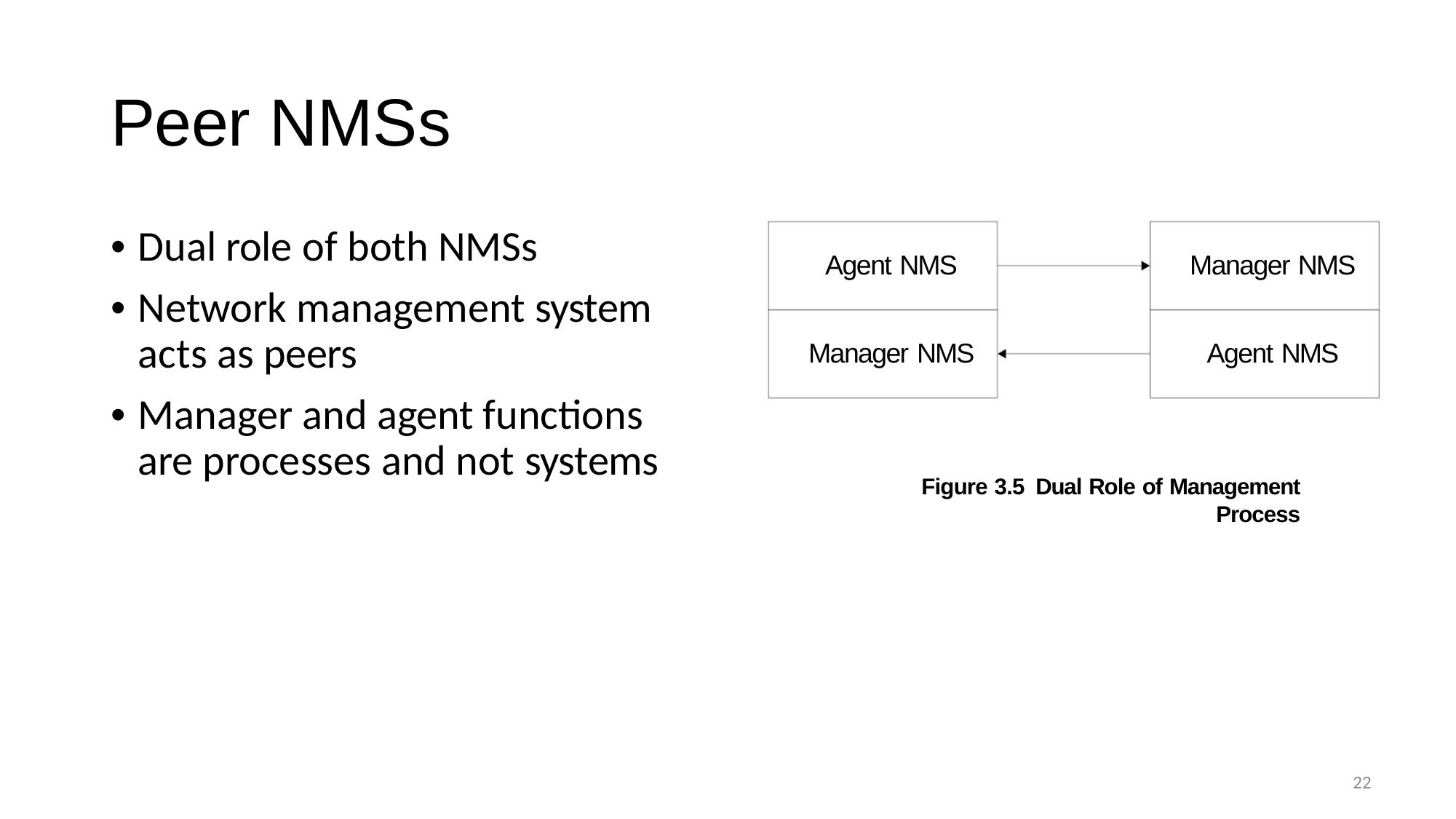

Peer NMSs
• Dual role of both NMSs
Agent NMS
Manager NMS
Agent NMS
• Network management system
acts as peers
Manager NMS
• Manager and agent functions
are processes and not systems
Figure 3.5 Dual Role of Management Process
22